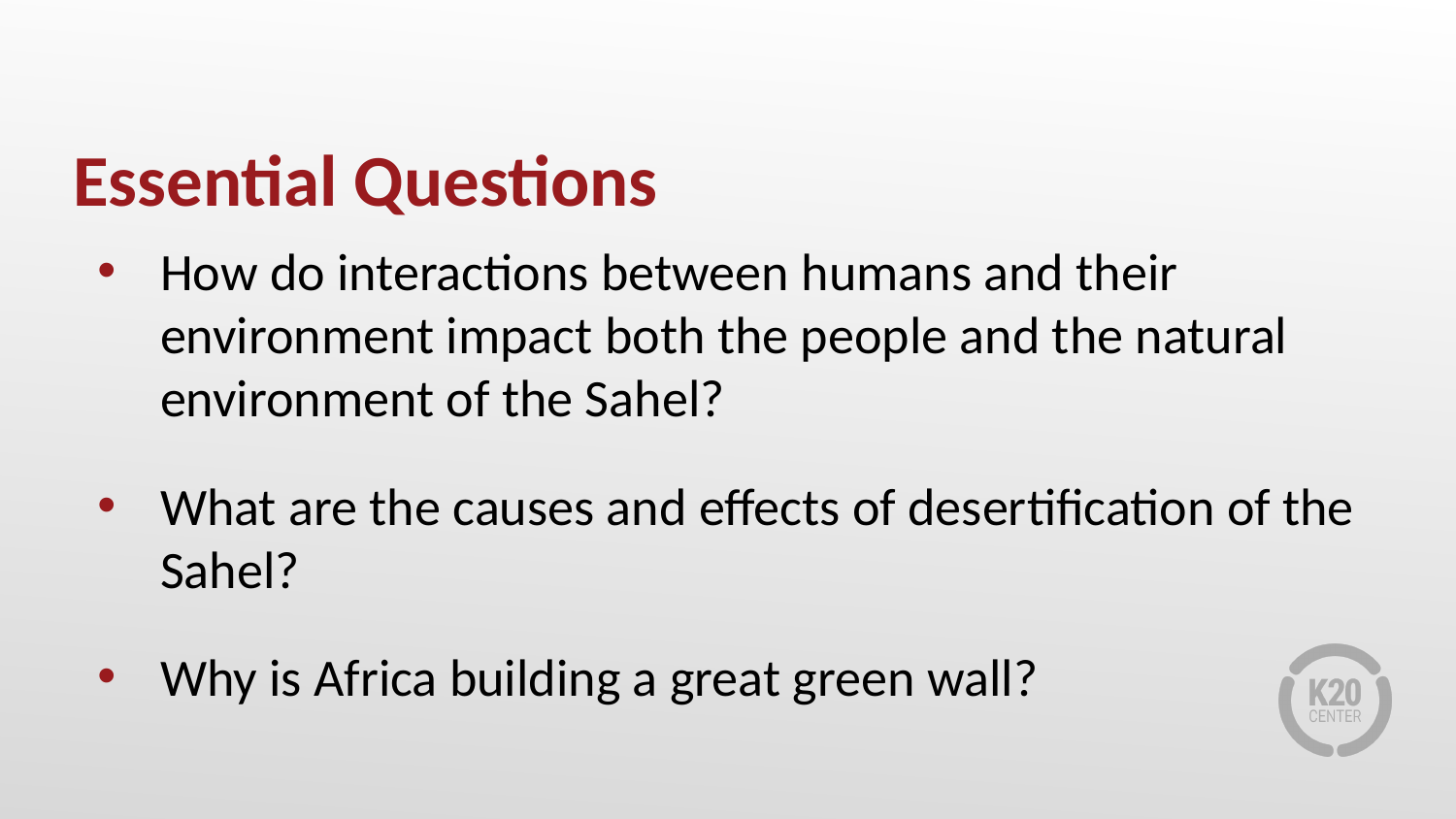

# Essential Questions
How do interactions between humans and their environment impact both the people and the natural environment of the Sahel?

What are the causes and effects of desertification of the Sahel?

Why is Africa building a great green wall?